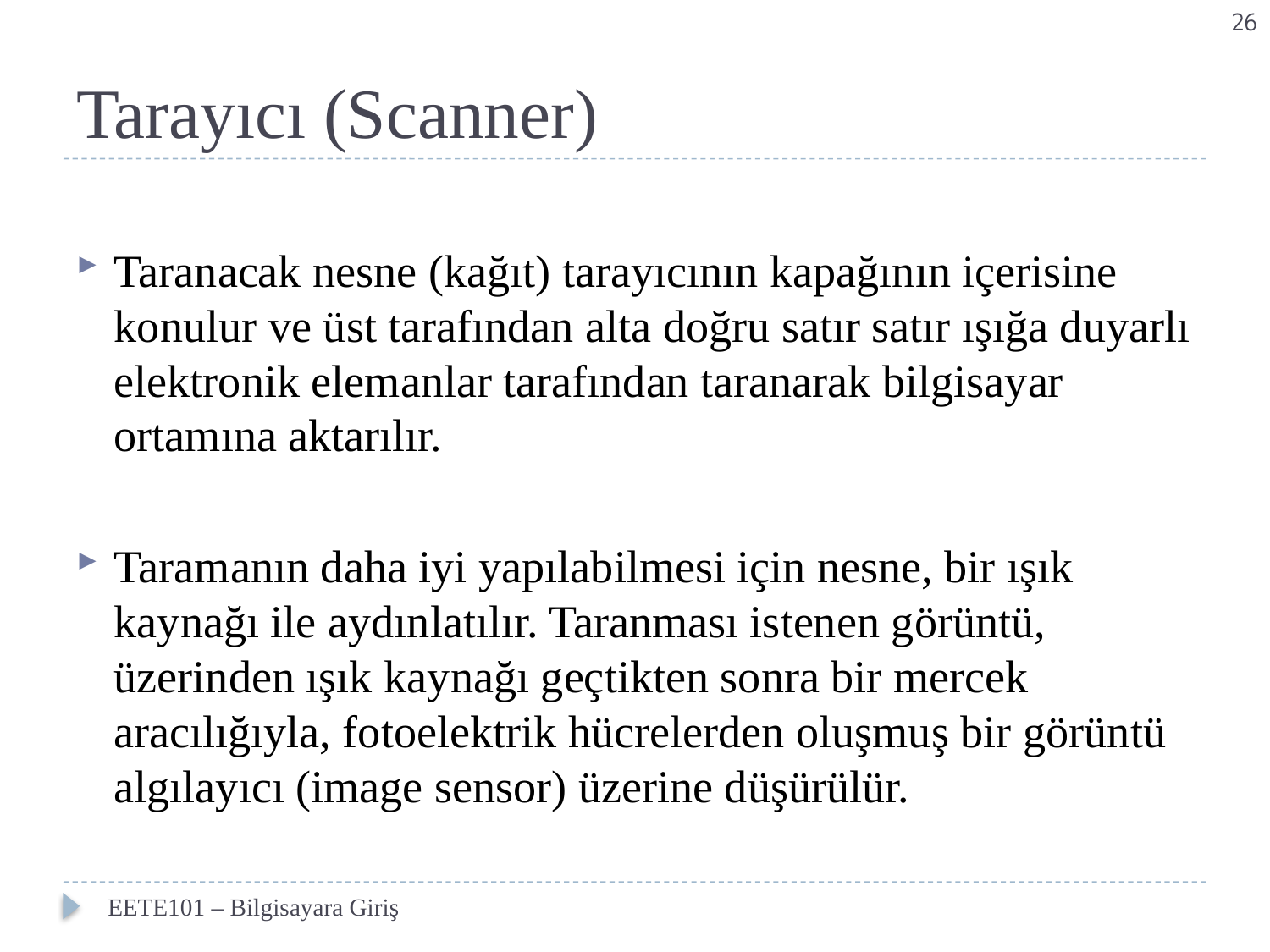

26
# Tarayıcı (Scanner)

Taranacak nesne (kağıt) tarayıcının kapağının içerisine konulur ve üst tarafından alta doğru satır satır ışığa duyarlı elektronik elemanlar tarafından taranarak bilgisayar ortamına aktarılır.

Taramanın daha iyi yapılabilmesi için nesne, bir ışık kaynağı ile aydınlatılır. Taranması istenen görüntü, üzerinden ışık kaynağı geçtikten sonra bir mercek aracılığıyla, fotoelektrik hücrelerden oluşmuş bir görüntü algılayıcı (image sensor) üzerine düşürülür.
EETE101 – Bilgisayara Giriş